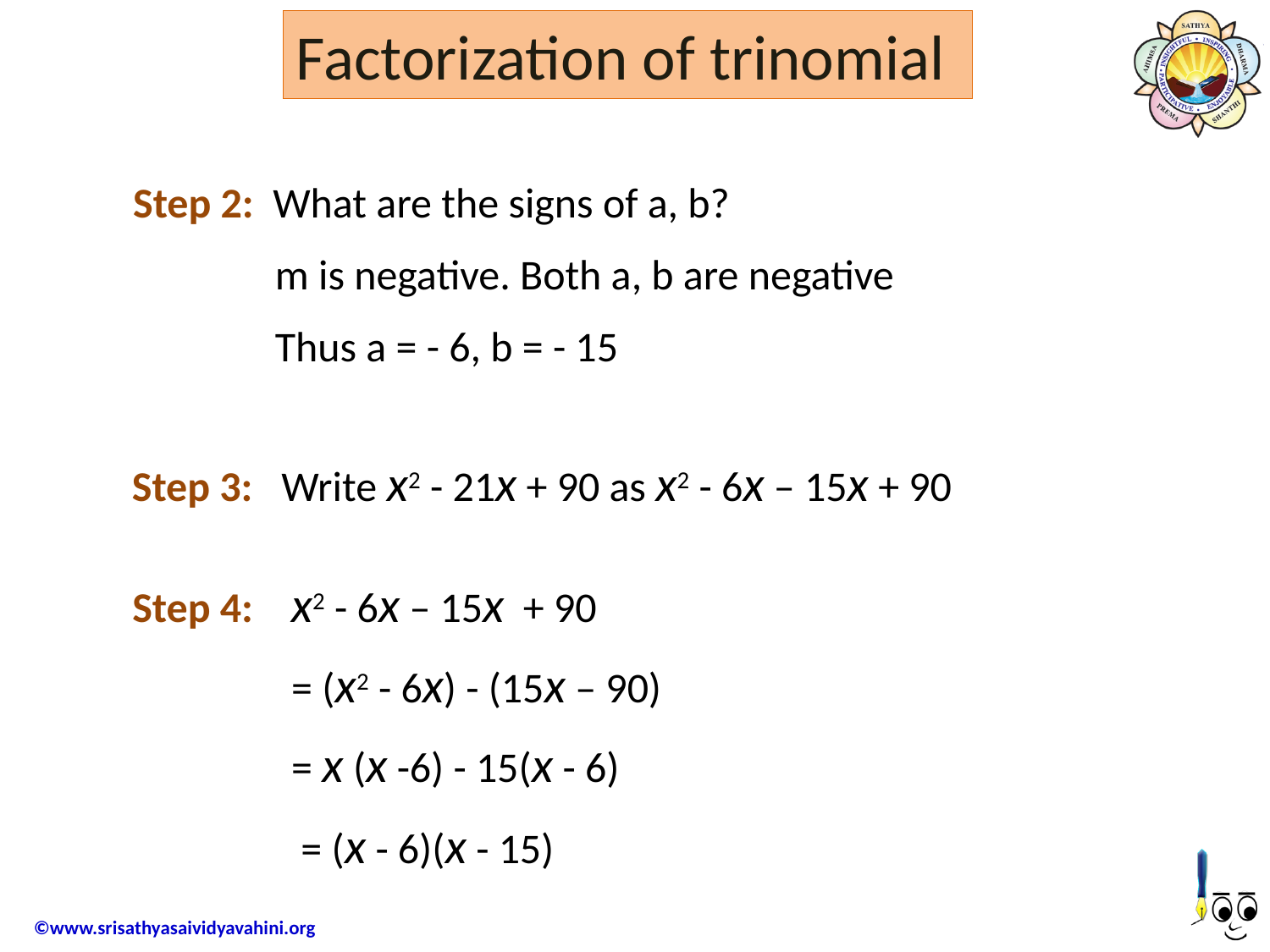

Factorization of trinomial
Step 2:  What are the signs of a, b?
m is negative. Both a, b are negative
Thus a = - 6, b = - 15
Step 3:   Write x2 - 21x + 90 as x2 - 6x – 15x + 90
Step 4:    x2 - 6x – 15x  + 90
= (x2 - 6x) - (15x – 90)
= x (x -6) - 15(x - 6)
 = (x - 6)(x - 15)